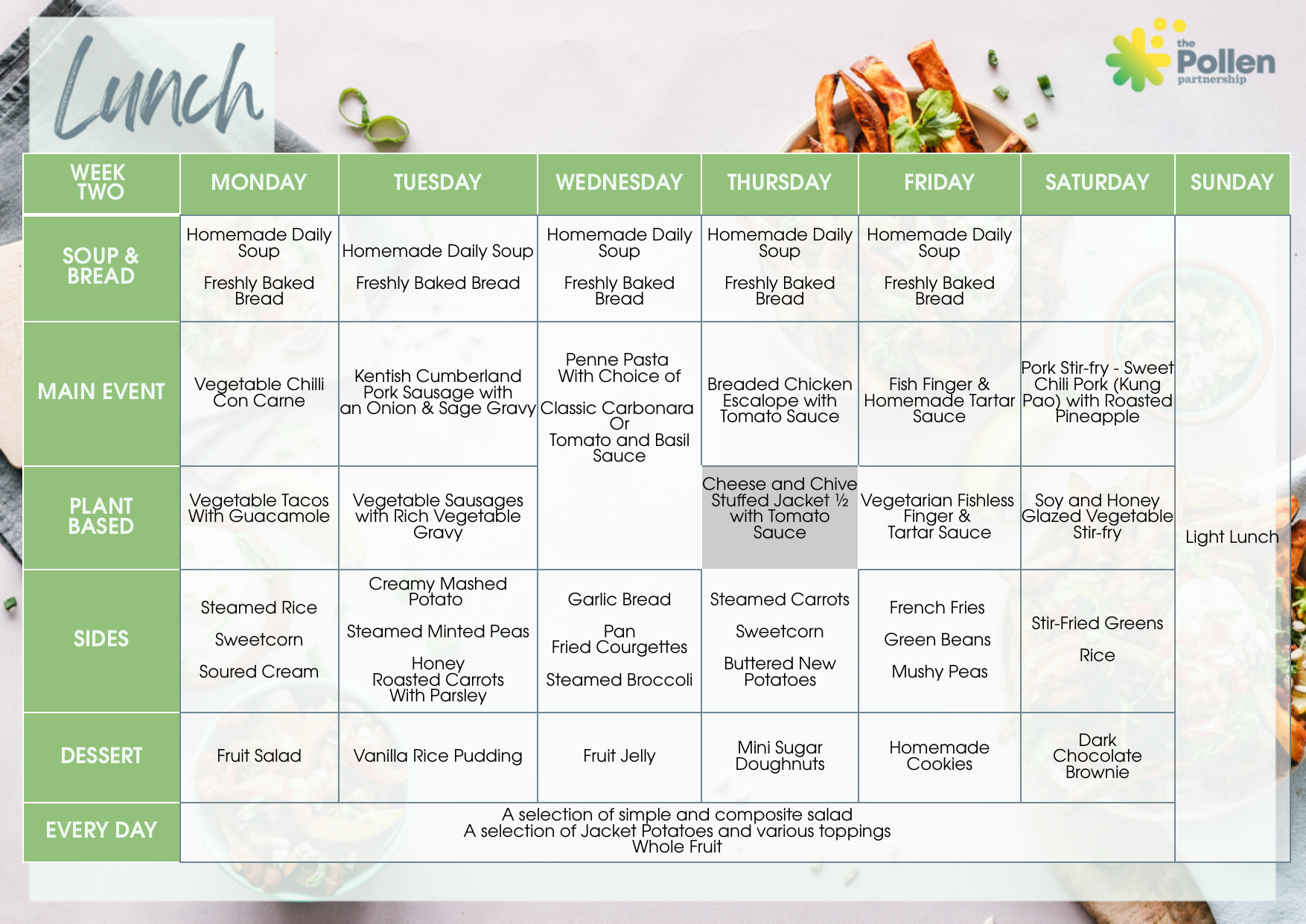

| WEEK TWO | MONDAY | TUESDAY | WEDNESDAY | THURSDAY | FRIDAY | SATURDAY | SUNDAY |
| --- | --- | --- | --- | --- | --- | --- | --- |
| SOUP & BREAD | Homemade Daily Soup Freshly Baked Bread | Homemade Daily Soup Freshly Baked Bread | Homemade Daily Soup Freshly Baked Bread | Homemade Daily Soup Freshly Baked Bread | Homemade Daily Soup Freshly Baked Bread |  | Light Lunch |
| MAIN EVENT | Vegetable Chilli Con Carne | Kentish Cumberland Pork Sausage with an Onion & Sage Gravy | Penne Pasta With Choice of Classic Carbonara Or Tomato and Basil Sauce | Breaded Chicken Escalope with Tomato Sauce | Fish Finger & Homemade Tartar Sauce | Pork Stir-fry - Sweet Chili Pork (Kung Pao) with Roasted Pineapple |  |
| PLANT BASED | Vegetable Tacos With Guacamole | Vegetable Sausages with Rich Vegetable Gravy |  | Cheese and Chive Stuffed Jacket ½ with Tomato Sauce | Vegetarian Fishless  Finger &  Tartar Sauce | Soy and Honey Glazed Vegetable Stir-fry |  |
| SIDES | Steamed Rice Sweetcorn Soured Cream | Creamy Mashed Potato  Steamed Minted Peas Honey Roasted Carrots With Parsley | Garlic Bread Pan Fried Courgettes Steamed Broccoli | Steamed Carrots Sweetcorn Buttered New Potatoes | French Fries  Green Beans  Mushy Peas | Stir-Fried Greens Rice |  |
| DESSERT | Fruit Salad | Vanilla Rice Pudding | Fruit Jelly | Mini Sugar Doughnuts | Homemade Cookies | Dark Chocolate Brownie |  |
| EVERY DAY | A selection of simple and composite salad A selection of Jacket Potatoes and various toppings Whole Fruit |  |  |  |  |  |  |